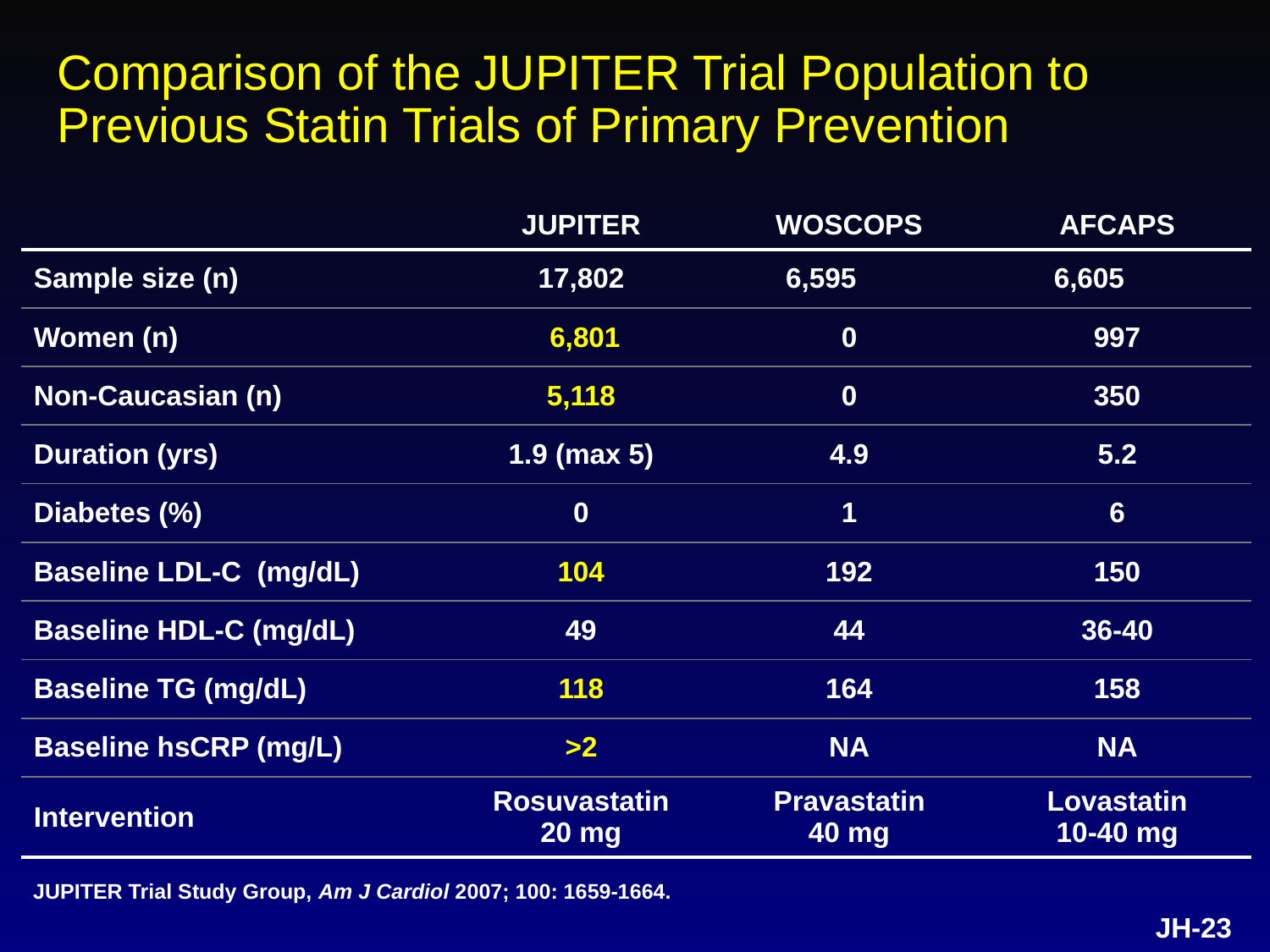

# Comparison of the JUPITER Trial Population to Previous Statin Trials of Primary Prevention
|  | JUPITER | WOSCOPS | AFCAPS |
| --- | --- | --- | --- |
| Sample size (n) | 17,802 | 6,595 | 6,605 |
| Women (n) | 6,801 | 0 | 997 |
| Non-Caucasian (n) | 5,118 | 0 | 350 |
| Duration (yrs) | 1.9 (max 5) | 4.9 | 5.2 |
| Diabetes (%) | 0 | 1 | 6 |
| Baseline LDL-C (mg/dL) | 104 | 192 | 150 |
| Baseline HDL-C (mg/dL) | 49 | 44 | 36-40 |
| Baseline TG (mg/dL) | 118 | 164 | 158 |
| Baseline hsCRP (mg/L) | >2 | NA | NA |
| Intervention | Rosuvastatin 20 mg | Pravastatin 40 mg | Lovastatin 10-40 mg |
JUPITER Trial Study Group, Am J Cardiol 2007; 100: 1659-1664.